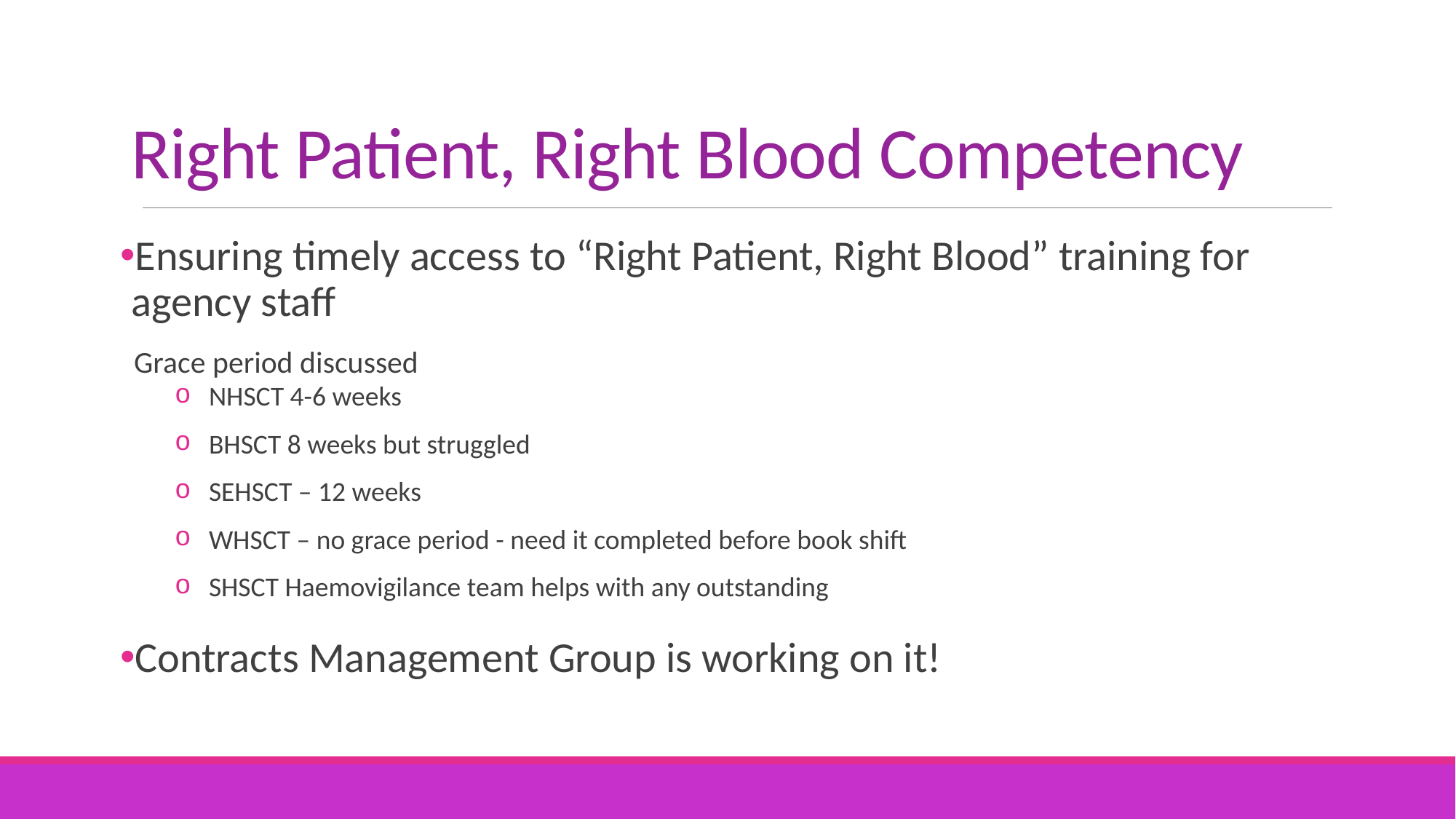

# Right Patient, Right Blood Competency
Ensuring timely access to “Right Patient, Right Blood” training for agency staff
  Grace period discussed
NHSCT 4-6 weeks
BHSCT 8 weeks but struggled
SEHSCT – 12 weeks
WHSCT – no grace period - need it completed before book shift
SHSCT Haemovigilance team helps with any outstanding
Contracts Management Group is working on it!